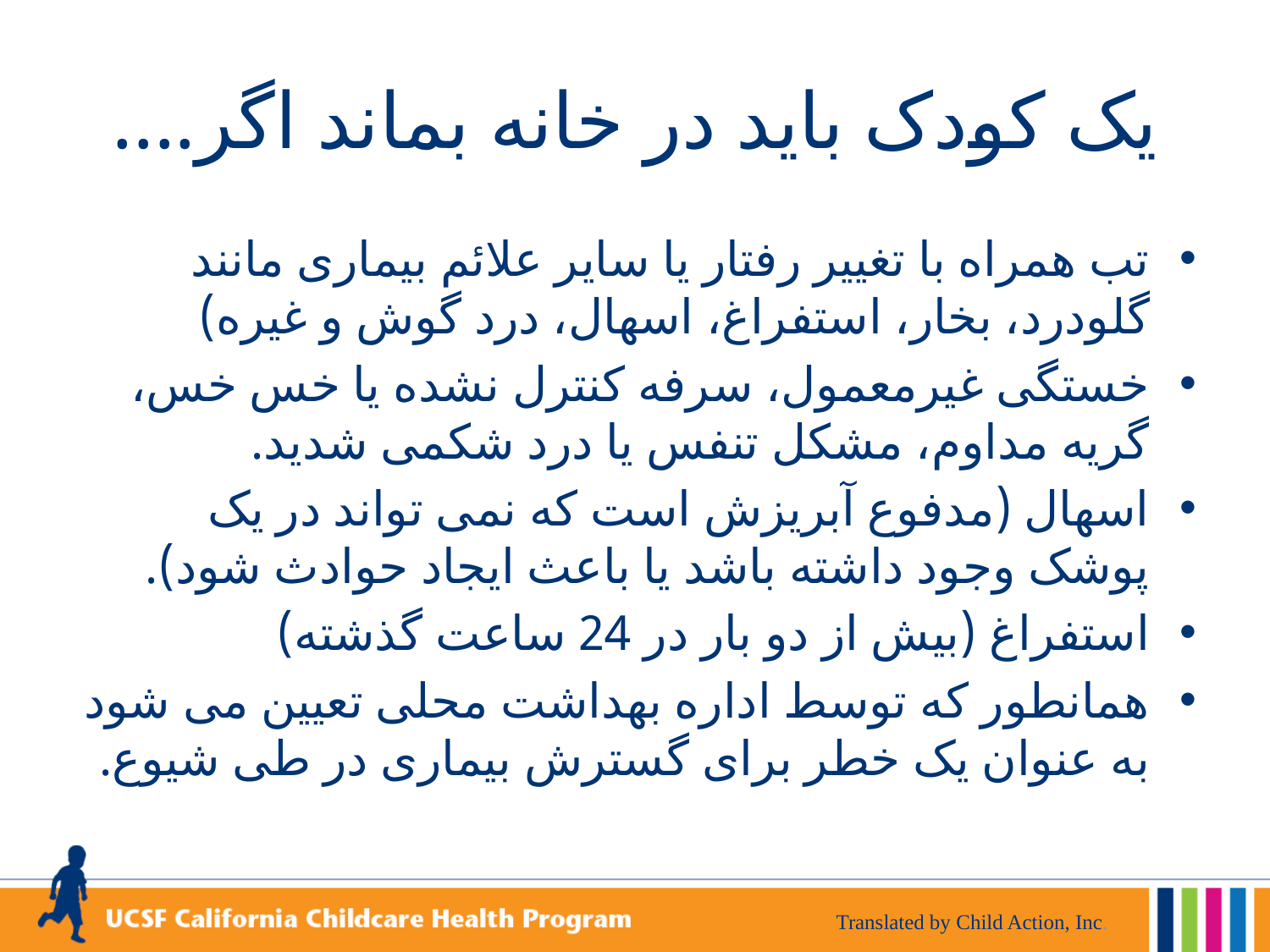

# یک کودک باید در خانه بماند اگر....
تب همراه با تغییر رفتار یا سایر علائم بیماری مانند گلودرد، بخار، استفراغ، اسهال، درد گوش و غیره)
خستگی غیرمعمول، سرفه کنترل نشده یا خس خس، گریه مداوم، مشکل تنفس یا درد شکمی شدید.
اسهال (مدفوع آبریزش است که نمی تواند در یک پوشک وجود داشته باشد یا باعث ایجاد حوادث شود).
استفراغ (بیش از دو بار در 24 ساعت گذشته)
همانطور که توسط اداره بهداشت محلی تعیین می شود به عنوان یک خطر برای گسترش بیماری در طی شیوع.
Translated by Child Action, Inc.